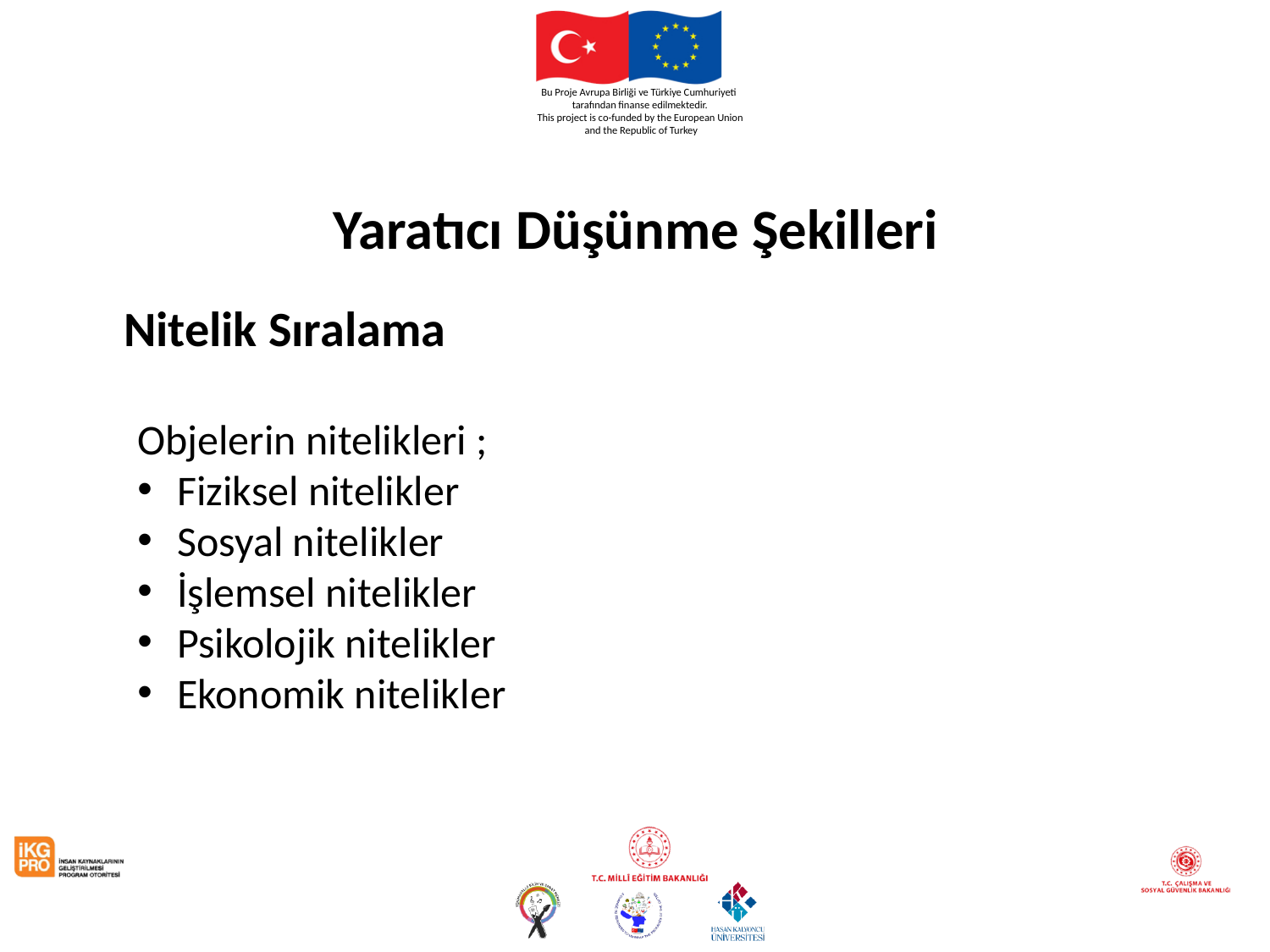

# Yaratıcı Düşünme Şekilleri

Nitelik Sıralama
Objelerin nitelikleri ;
Fiziksel nitelikler
Sosyal nitelikler
İşlemsel nitelikler
Psikolojik nitelikler
Ekonomik nitelikler